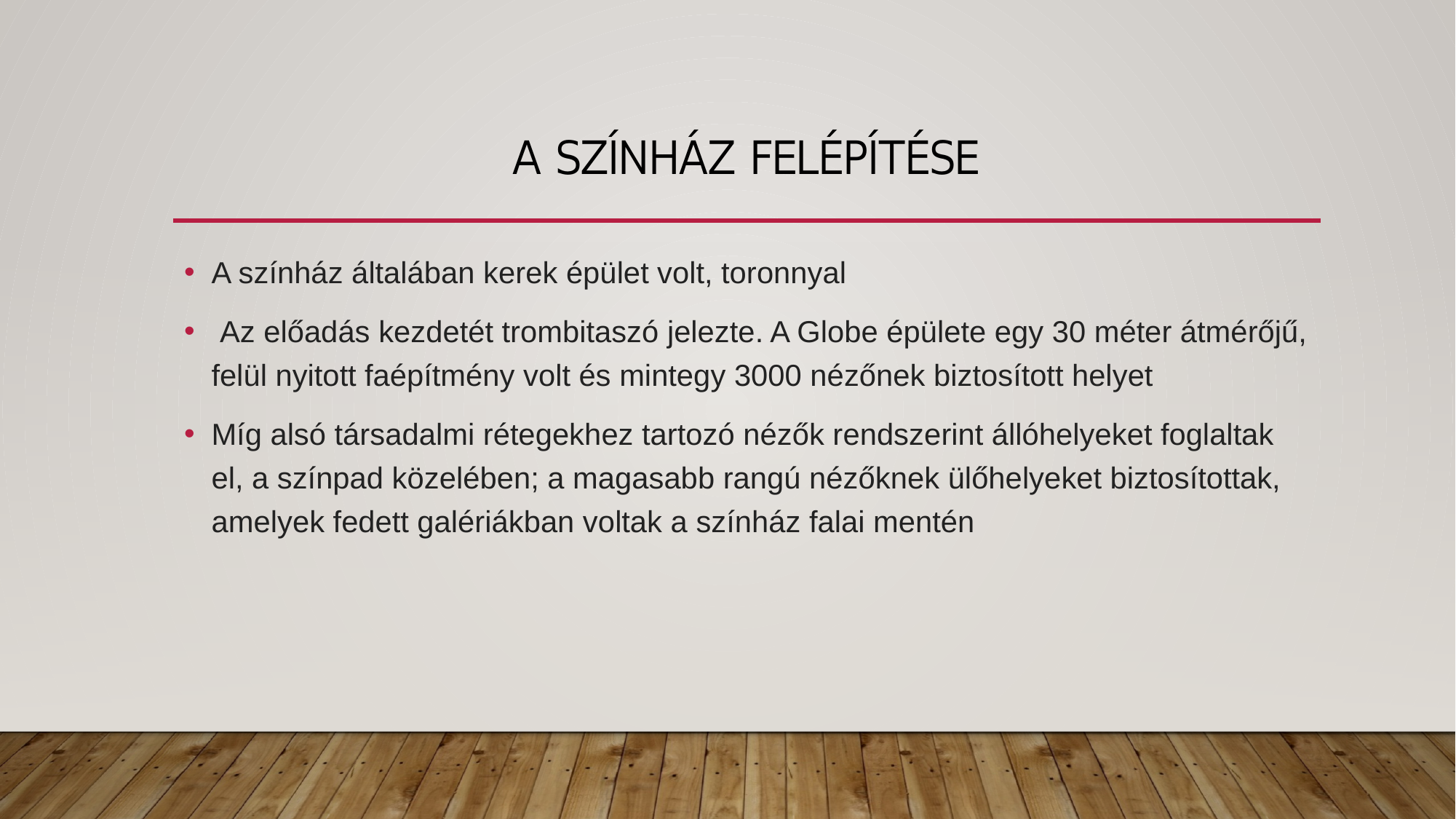

# A színház felépítése
A színház általában kerek épület volt, toronnyal
 Az előadás kezdetét trombitaszó jelezte. A Globe épülete egy 30 méter átmérőjű, felül nyitott faépítmény volt és mintegy 3000 nézőnek biztosított helyet
Míg alsó társadalmi rétegekhez tartozó nézők rendszerint állóhelyeket foglaltak el, a színpad közelében; a magasabb rangú nézőknek ülőhelyeket biztosítottak, amelyek fedett galériákban voltak a színház falai mentén